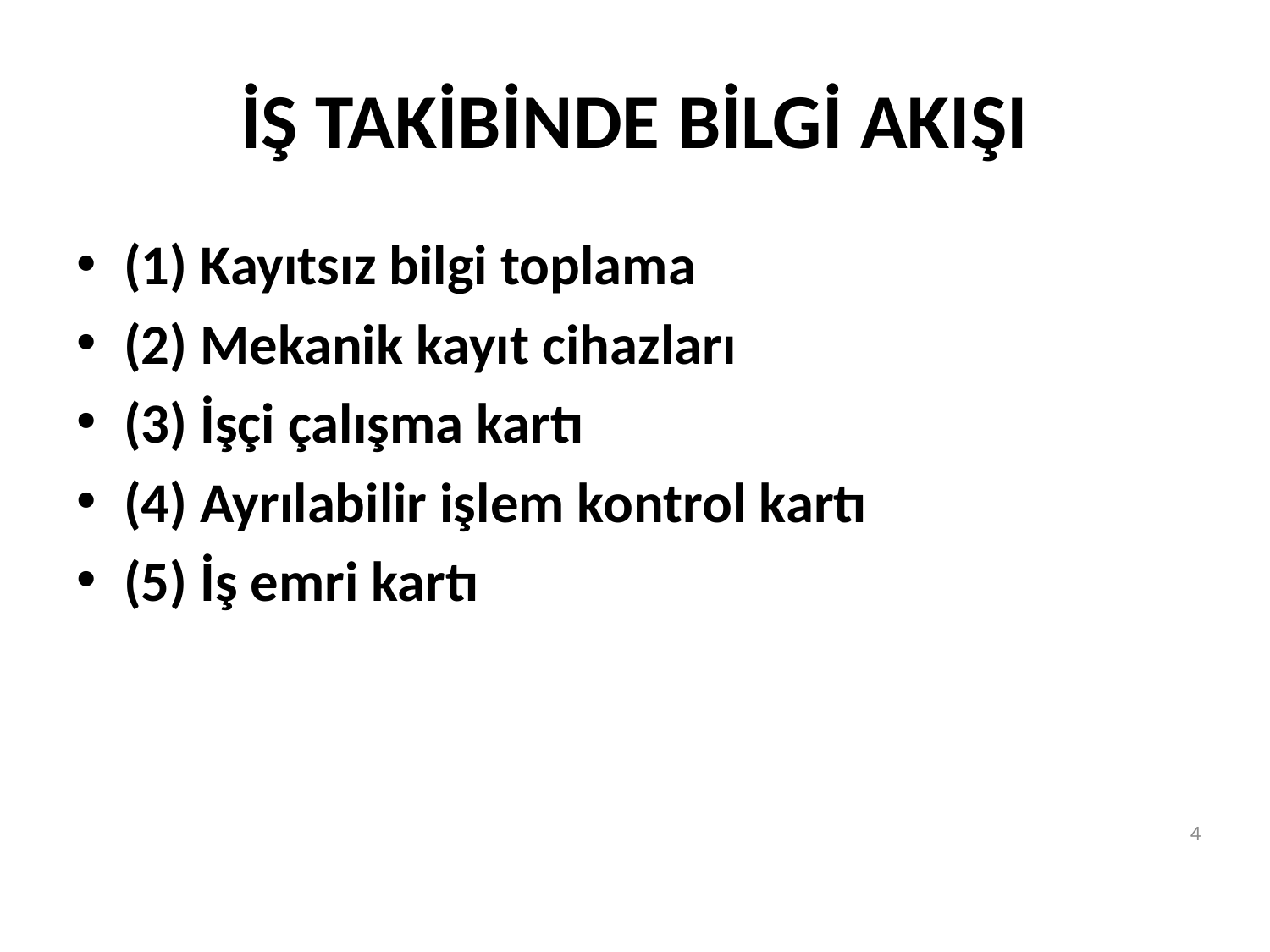

# İŞ TAKİBİNDE BİLGİ AKIŞI
(1) Kayıtsız bilgi toplama
(2) Mekanik kayıt cihazları
(3) İşçi çalışma kartı
(4) Ayrılabilir işlem kontrol kartı
(5) İş emri kartı
4